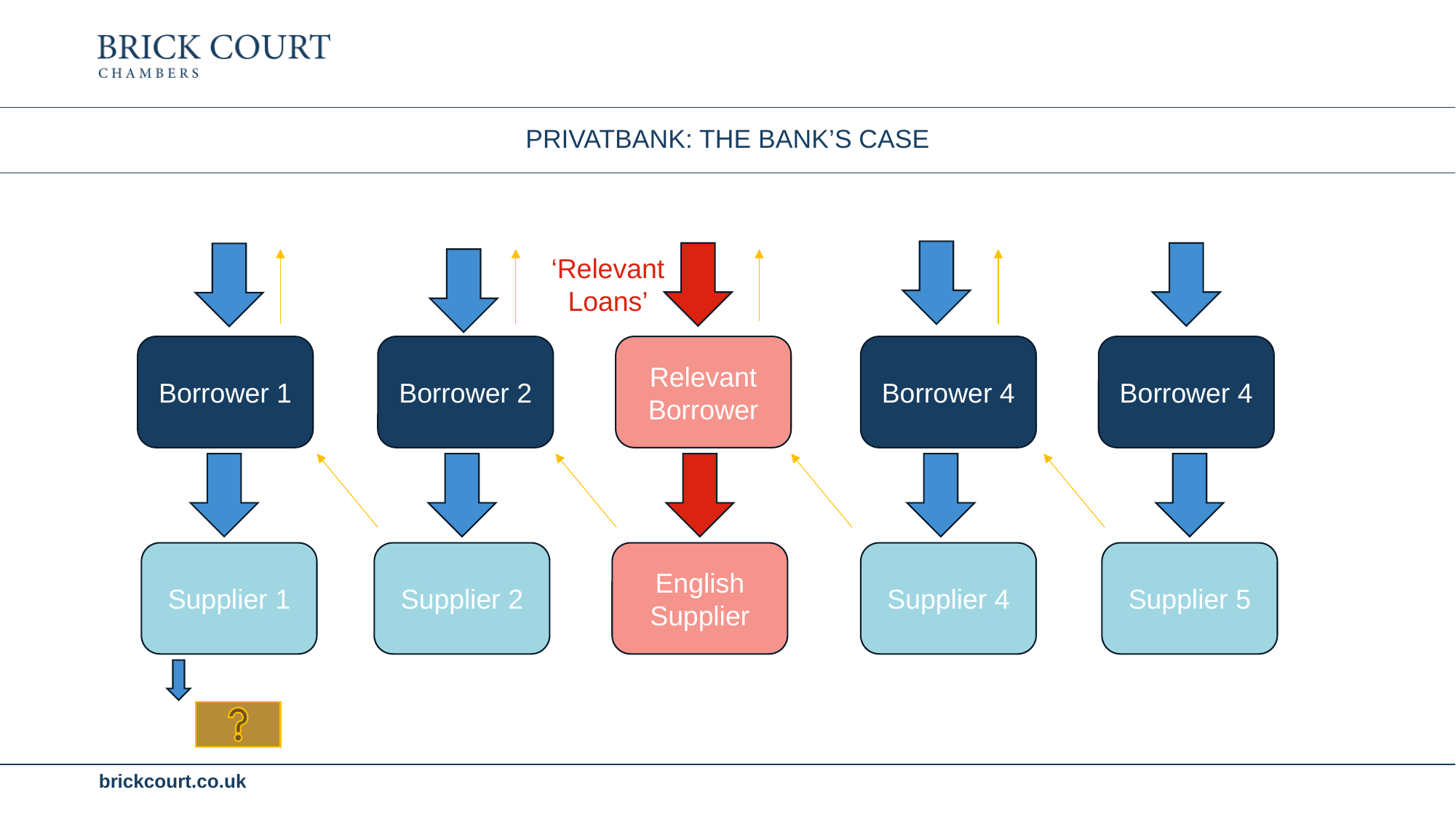

# Privatbank: the Bank’s case

‘Relevant Loans’

Borrower 1
Borrower 2
Relevant Borrower
Borrower 4
Borrower 4

Supplier 5
Supplier 4
Supplier 1
Supplier 2
English Supplier